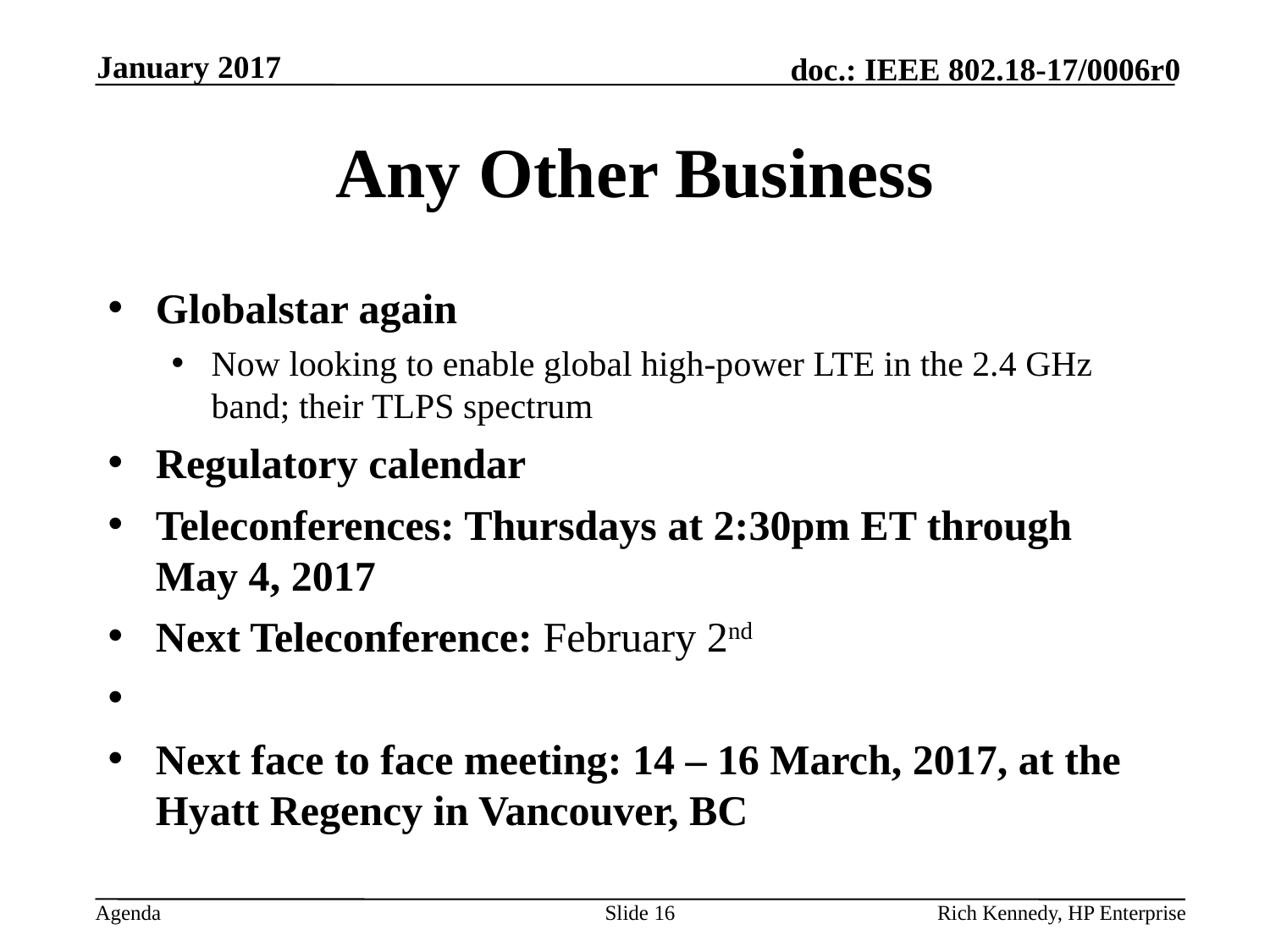

January 2017
# Any Other Business
Globalstar again
Now looking to enable global high-power LTE in the 2.4 GHz band; their TLPS spectrum
Regulatory calendar
Teleconferences: Thursdays at 2:30pm ET through May 4, 2017
Next Teleconference: February 2nd

Next face to face meeting: 14 – 16 March, 2017, at the Hyatt Regency in Vancouver, BC

Slide 16
Rich Kennedy, HP Enterprise